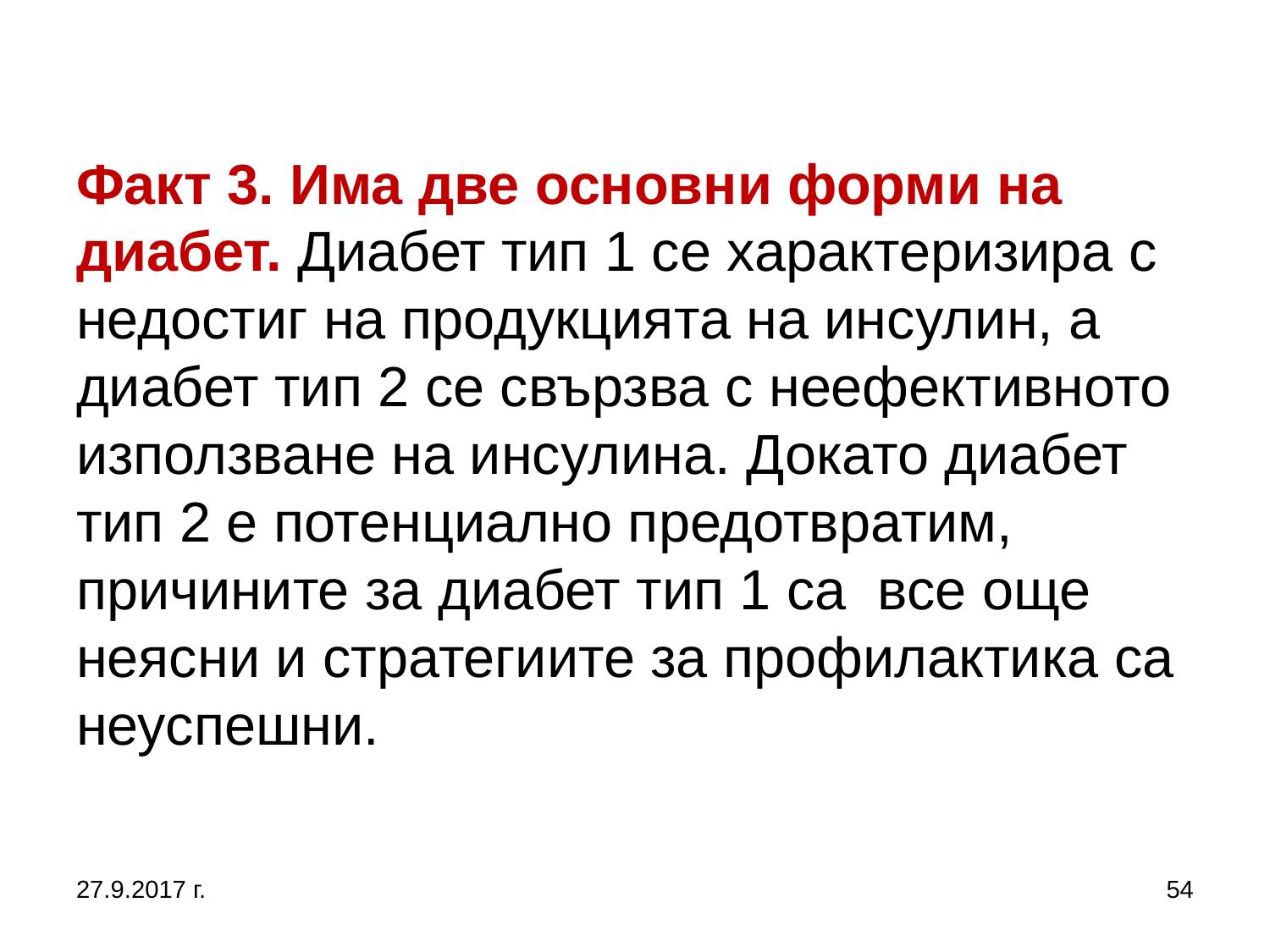

# Факт 3. Има две основни форми на  диабет. Диабет тип 1 се характеризира с недостиг на продукцията на инсулин, а диабет тип 2 се свързва с неефективното използване на инсулина. Докато диабет тип 2 е потенциално предотвратим, причините за диабет тип 1 са  все още неясни и стратегиите за профилактика са неуспешни.
27.9.2017 г.
54